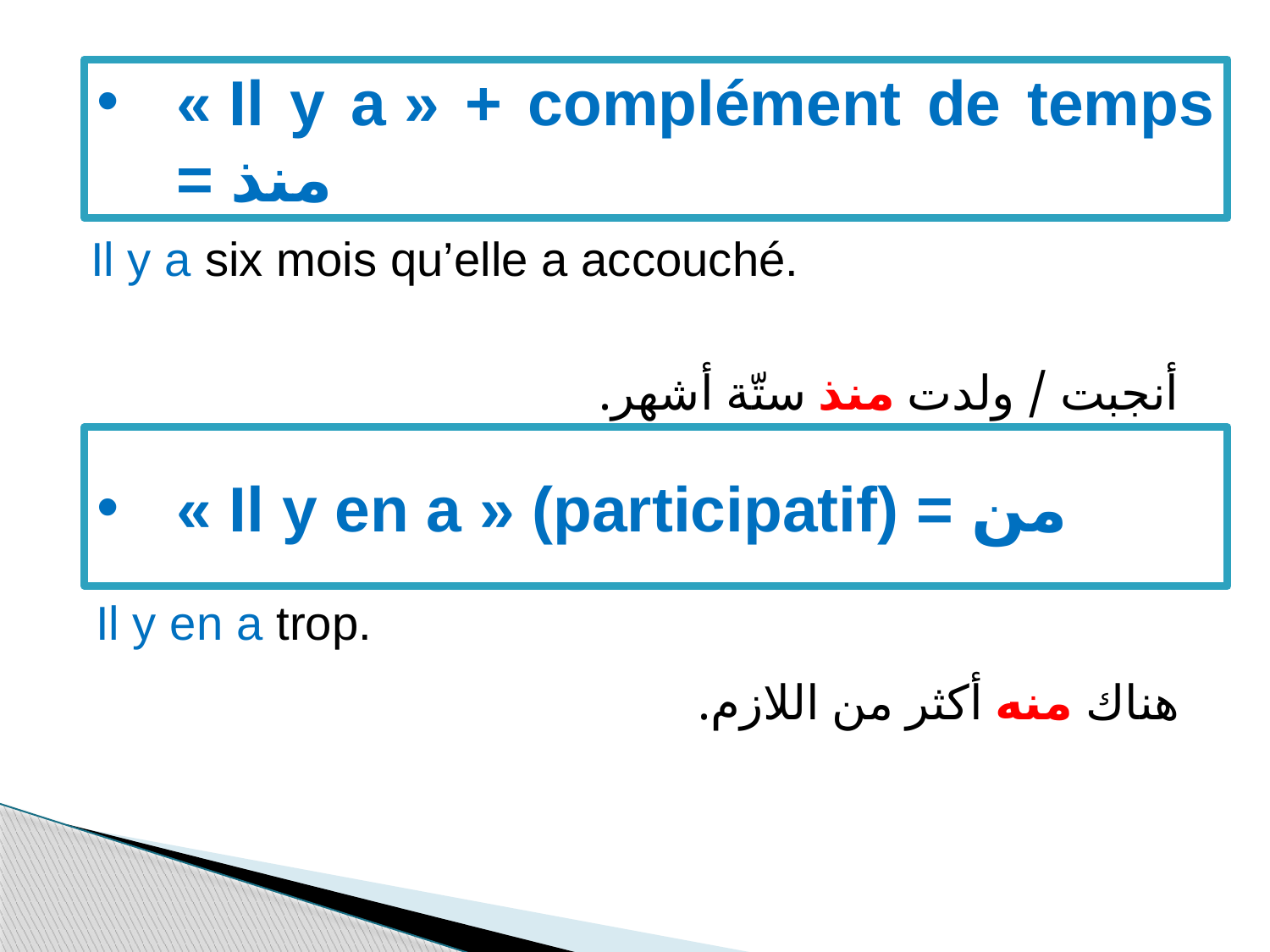

« Il y a » + complément de temps = منذ
Il y a six mois qu’elle a accouché.
أنجبت / ولدت منذ ستّة أشهر.
# « Il y en a » (participatif) = من
Il y en a trop.
هناك منه أكثر من اللازم.